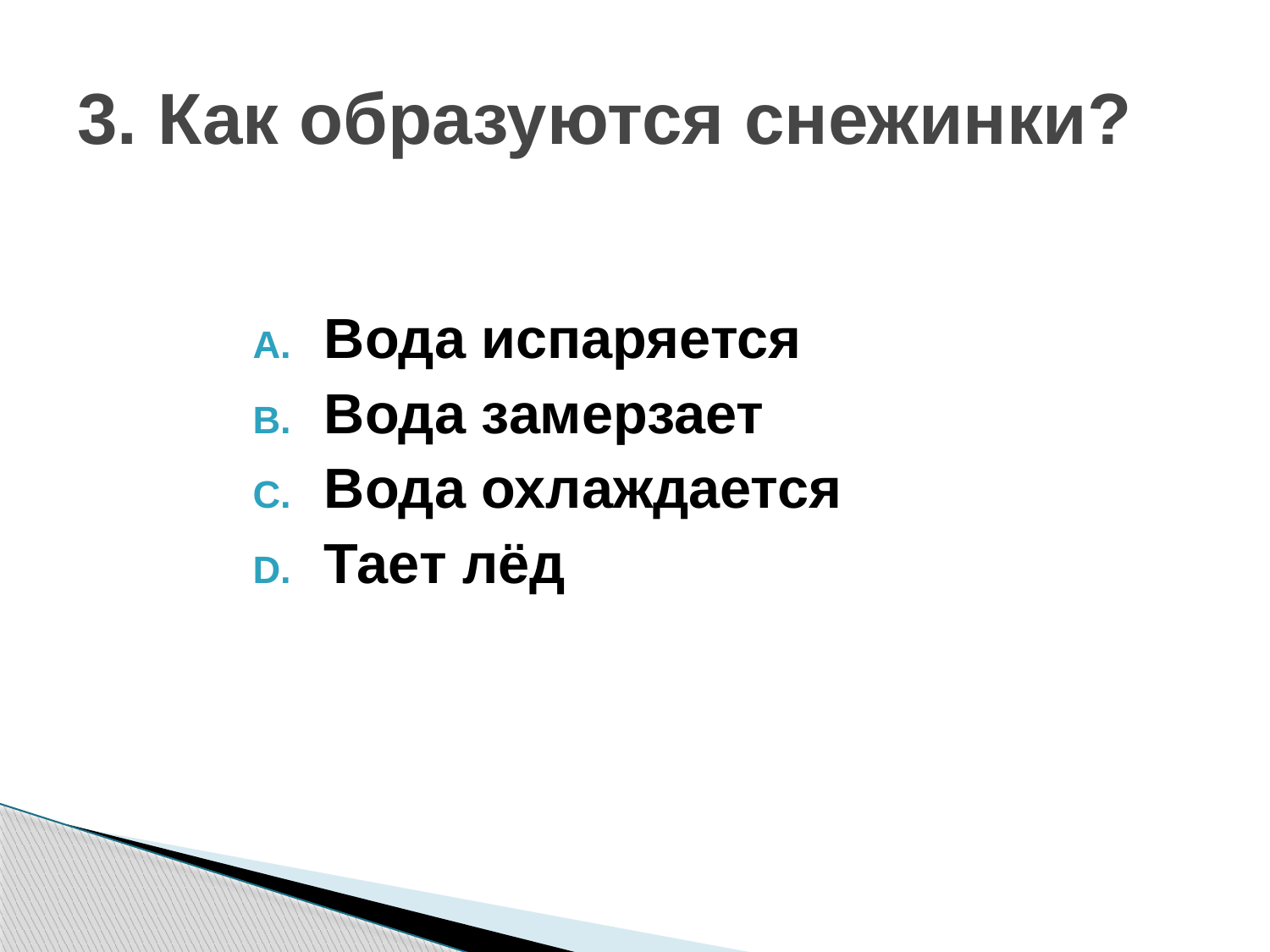

# 3. Как образуются снежинки?
Вода испаряется
Вода замерзает
Вода охлаждается
Тает лёд